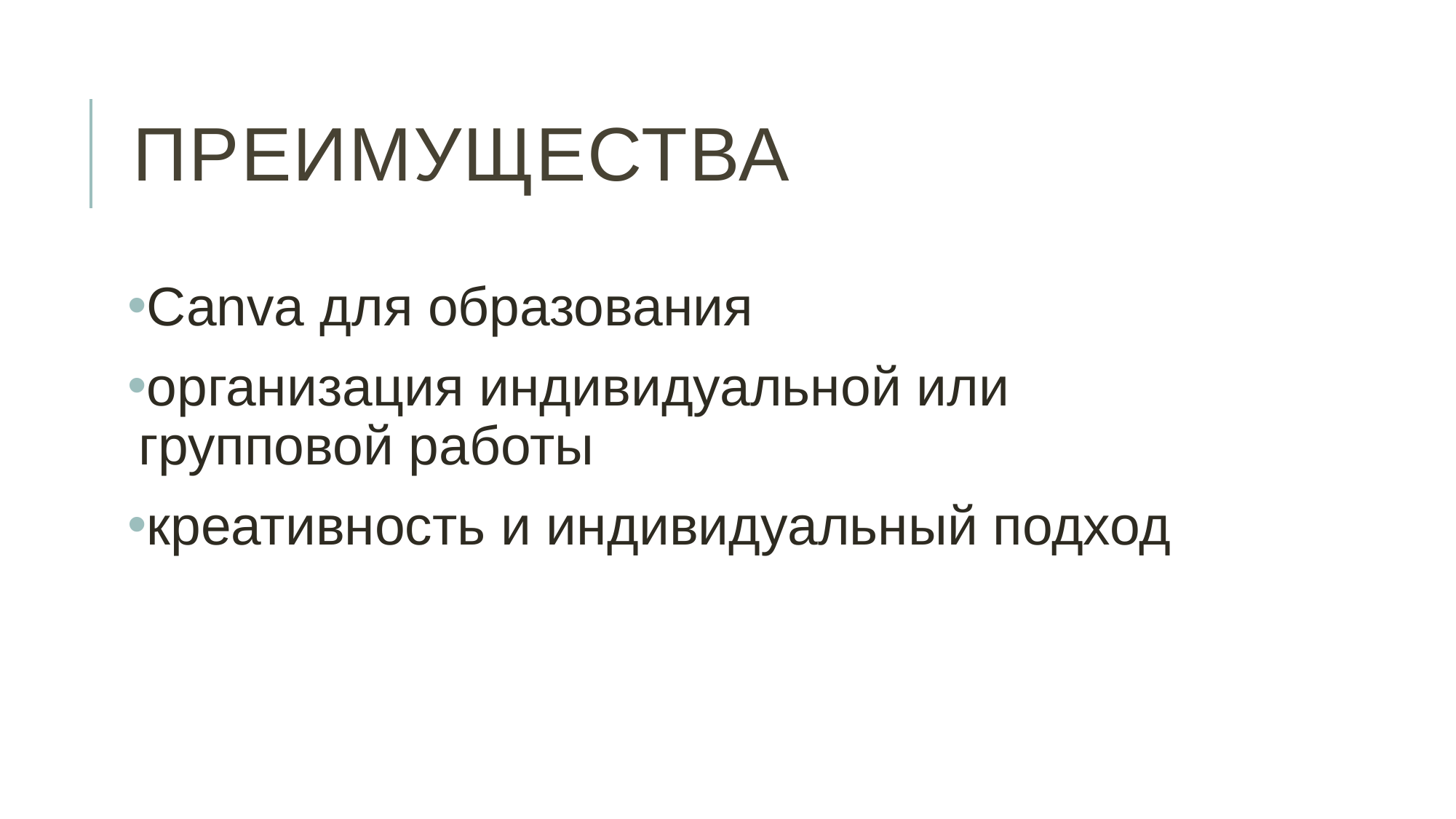

# преимущества
Canva для образования
организация индивидуальной или групповой работы
креативность и индивидуальный подход